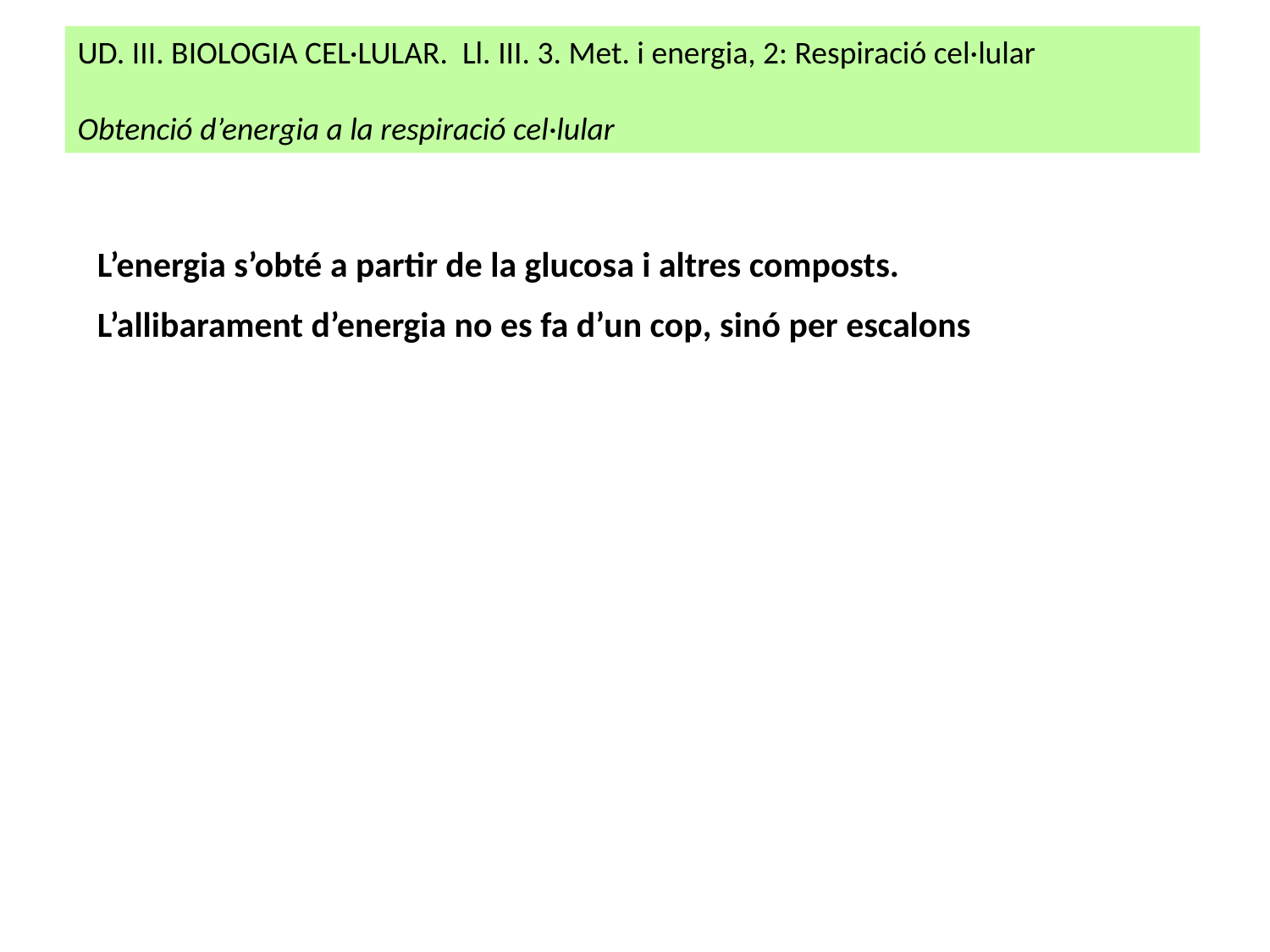

UD. III. BIOLOGIA CEL·LULAR.  Ll. III. 3. Met. i energia, 2: Respiració cel·lular

Obtenció d’energia a la respiració cel·lular
L’energia s’obté a partir de la glucosa i altres composts.
L’allibarament d’energia no es fa d’un cop, sinó per escalons